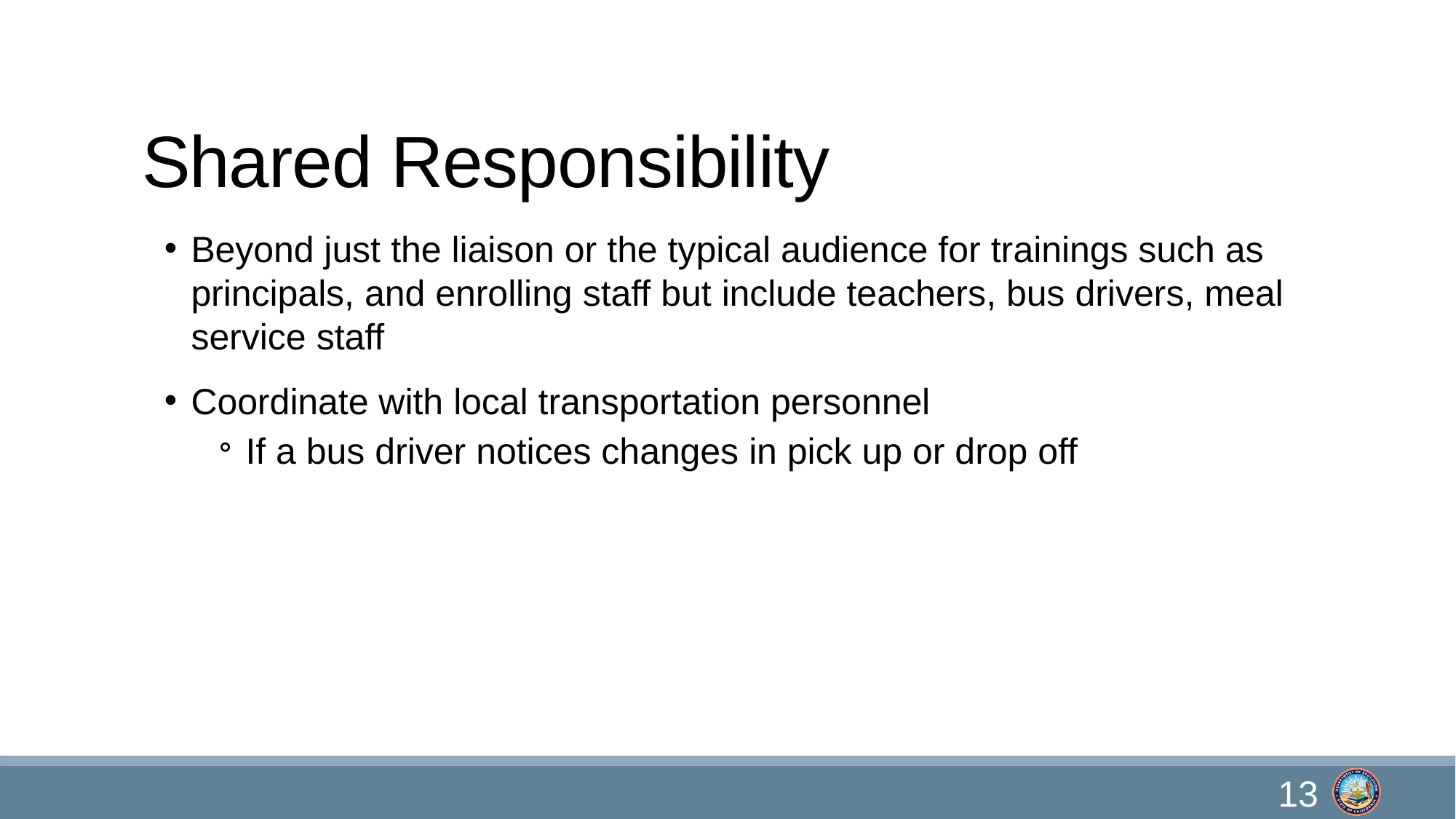

# Shared Responsibility
Beyond just the liaison or the typical audience for trainings such as principals, and enrolling staff but include teachers, bus drivers, meal service staff
Coordinate with local transportation personnel
If a bus driver notices changes in pick up or drop off
13